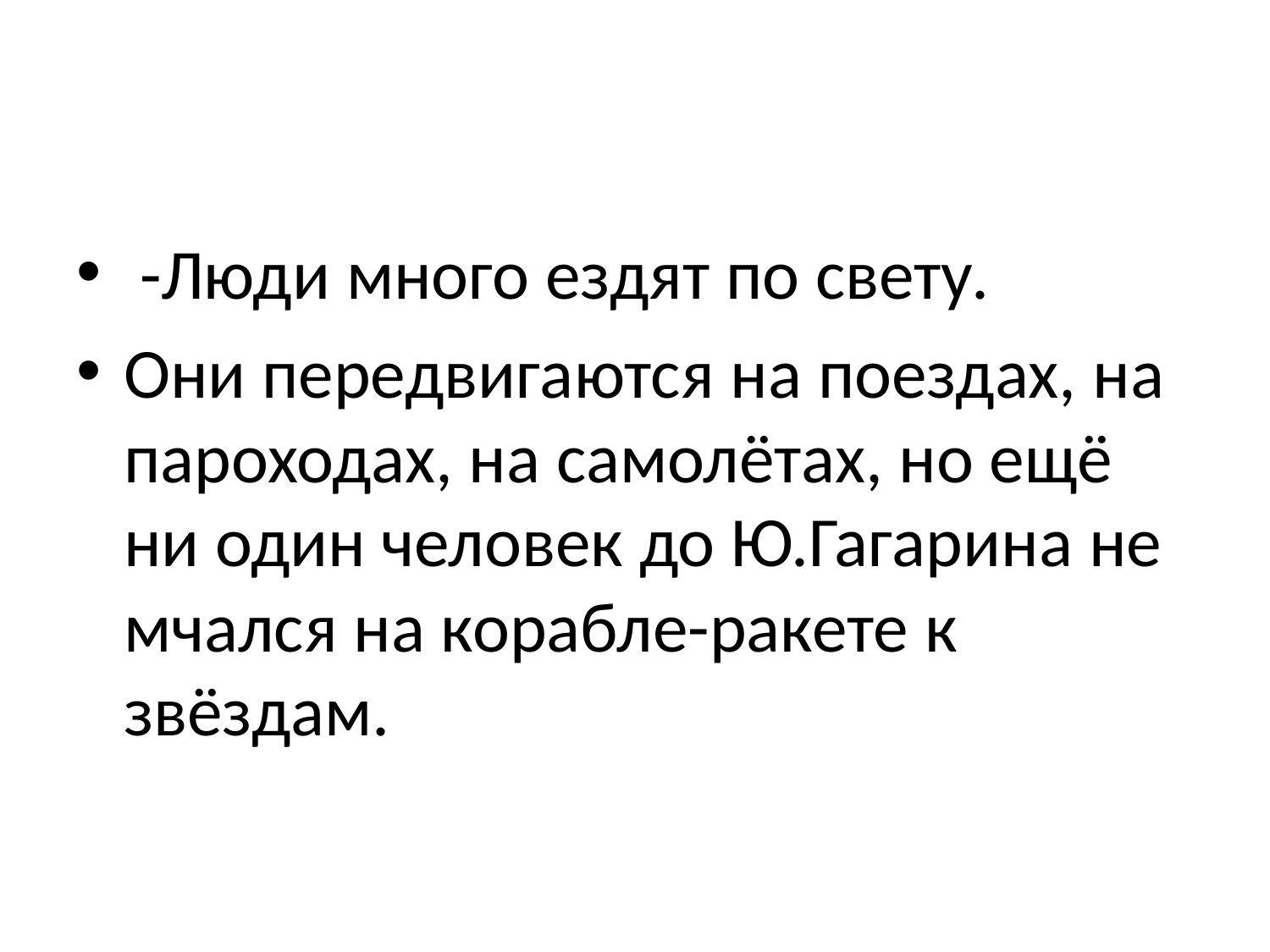

-Люди много ездят по свету.
Они передвигаются на поездах, на пароходах, на самолётах, но ещё ни один человек до Ю.Гагарина не мчался на корабле-ракете к звёздам.